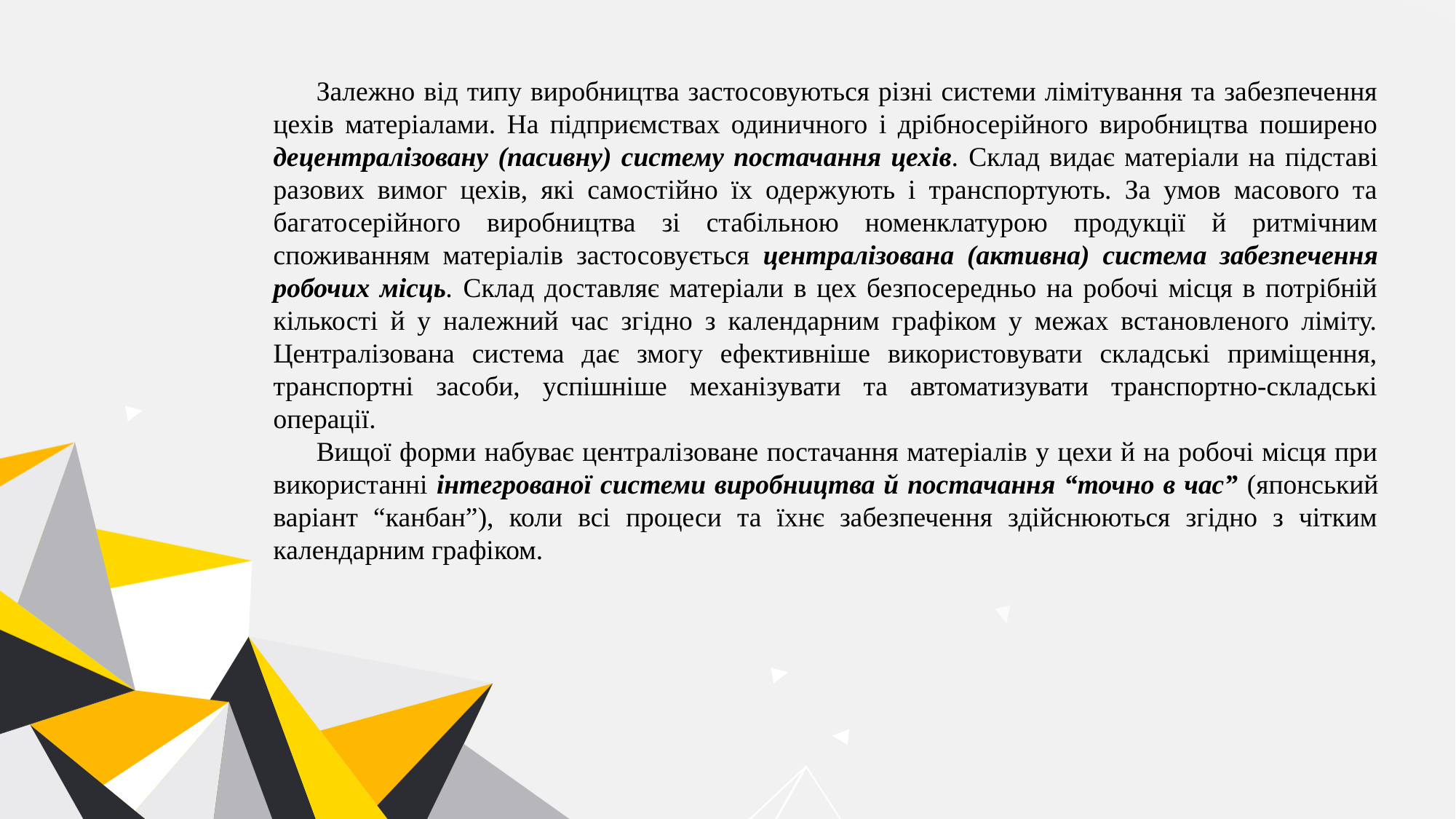

Залежно від типу виробництва застосовуються різні системи лімітування та забезпечення цехів матеріалами. На підприємствах одиничного і дрібносерійного виробництва поширено децентралізовану (пасивну) систему постачання цехів. Склад видає матеріали на підставі разових вимог цехів, які самостійно їх одержують і транспортують. За умов масового та багатосерійного виробництва зі стабільною номенклатурою продукції й ритмічним споживанням матеріалів застосовується централізована (активна) система забезпечення робочих місць. Склад доставляє матеріали в цех безпосередньо на робочі місця в потрібній кількості й у належний час згідно з календарним графіком у межах встановленого ліміту. Централізована система дає змогу ефективніше використовувати складські приміщення, транспортні засоби, успішніше механізувати та автоматизувати транспортно-складські операції.
Вищої форми набуває централізоване постачання матеріалів у цехи й на робочі місця при використанні інтегрованої системи виробництва й постачання “точно в час” (японський варіант “канбан”), коли всі процеси та їхнє забезпечення здійснюються згідно з чітким календарним графіком.